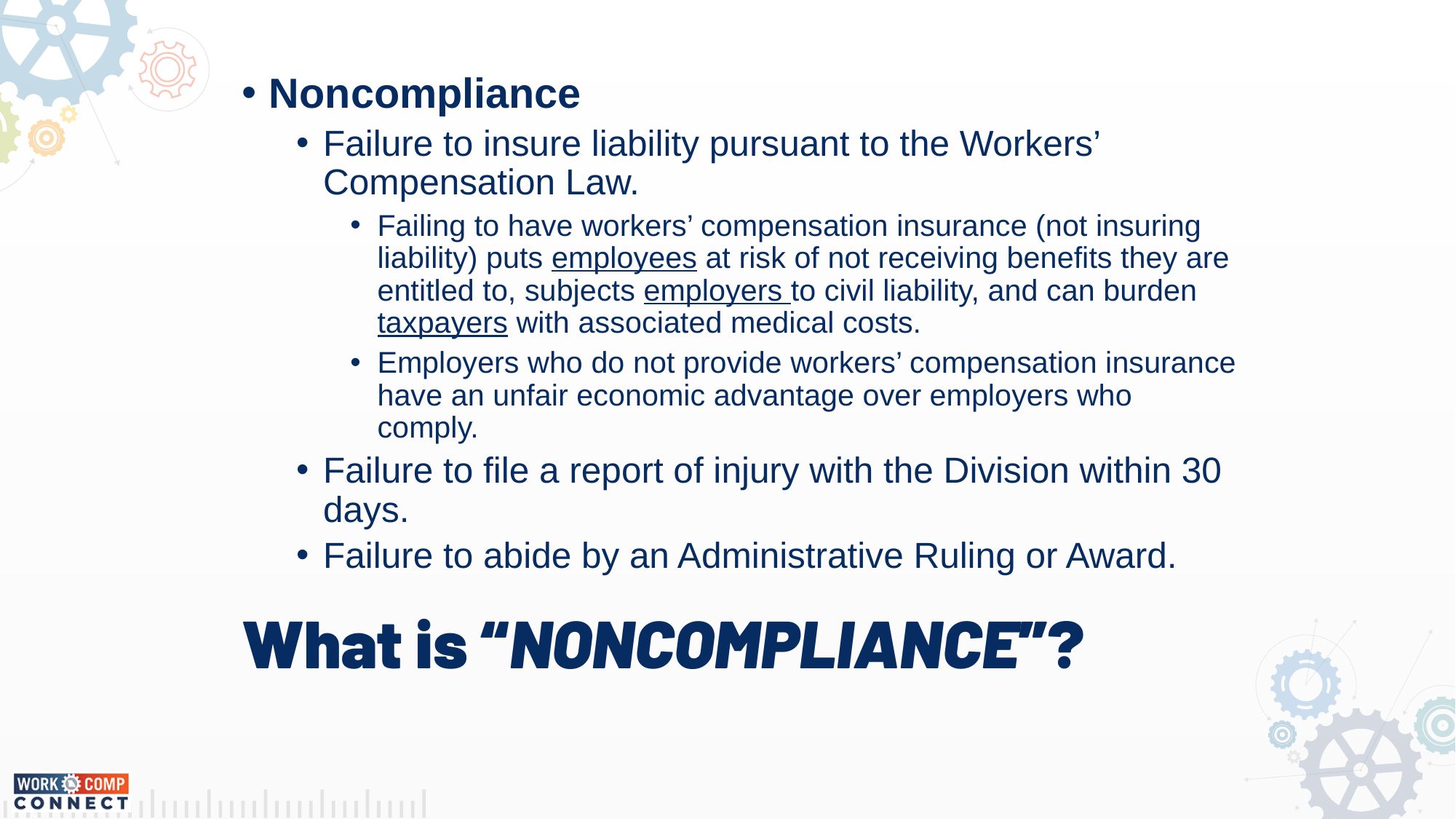

Noncompliance
Failure to insure liability pursuant to the Workers’ Compensation Law.
Failing to have workers’ compensation insurance (not insuring liability) puts employees at risk of not receiving benefits they are entitled to, subjects employers to civil liability, and can burden taxpayers with associated medical costs.
Employers who do not provide workers’ compensation insurance have an unfair economic advantage over employers who comply.
Failure to file a report of injury with the Division within 30 days.
Failure to abide by an Administrative Ruling or Award.
What is “NONCOMPLIANCE”?